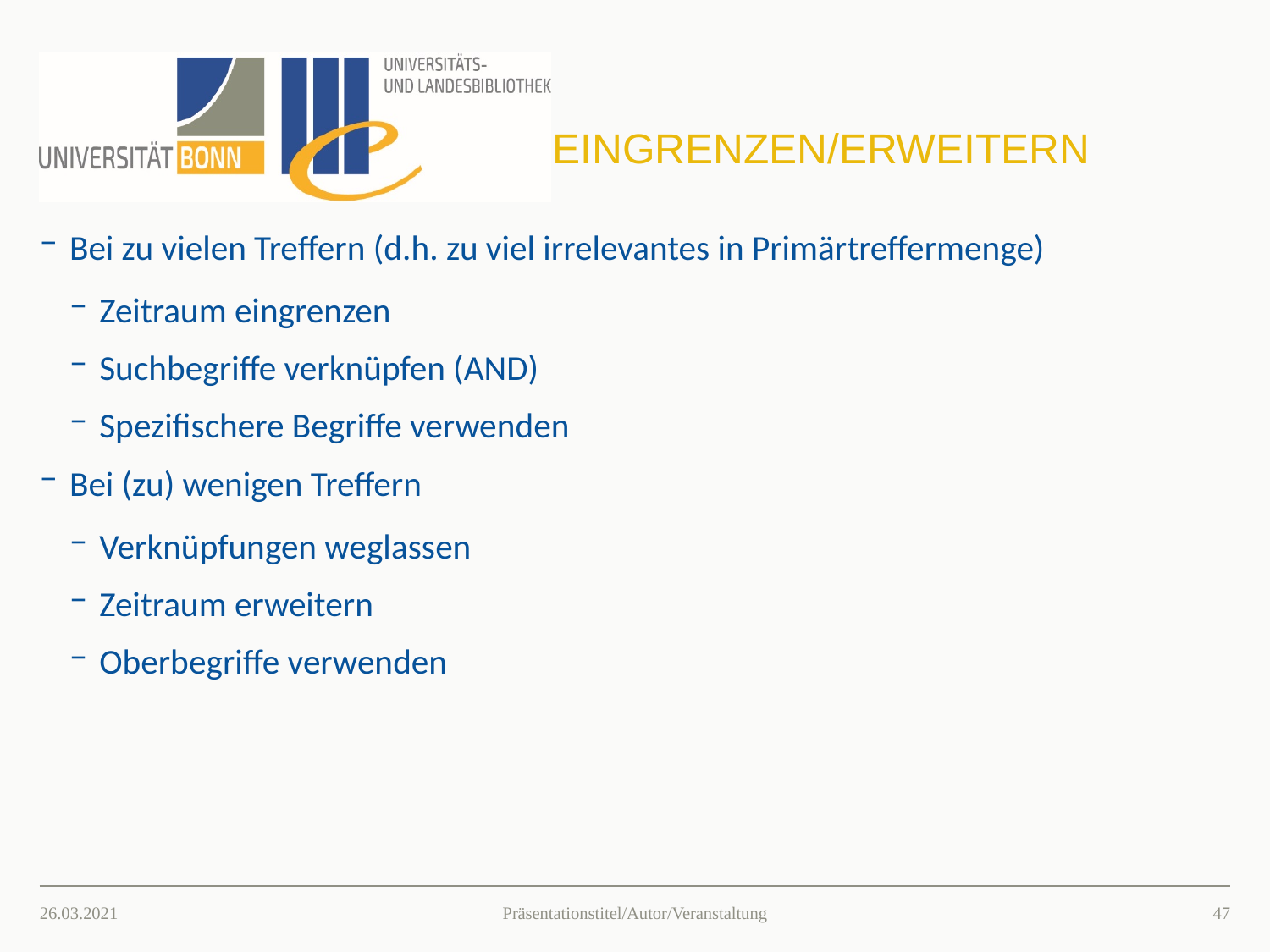

# Eingrenzen/erweitern
Bei zu vielen Treffern (d.h. zu viel irrelevantes in Primärtreffermenge)
Zeitraum eingrenzen
Suchbegriffe verknüpfen (AND)
Spezifischere Begriffe verwenden
Bei (zu) wenigen Treffern
Verknüpfungen weglassen
Zeitraum erweitern
Oberbegriffe verwenden

26.03.2021
47
Präsentationstitel/Autor/Veranstaltung